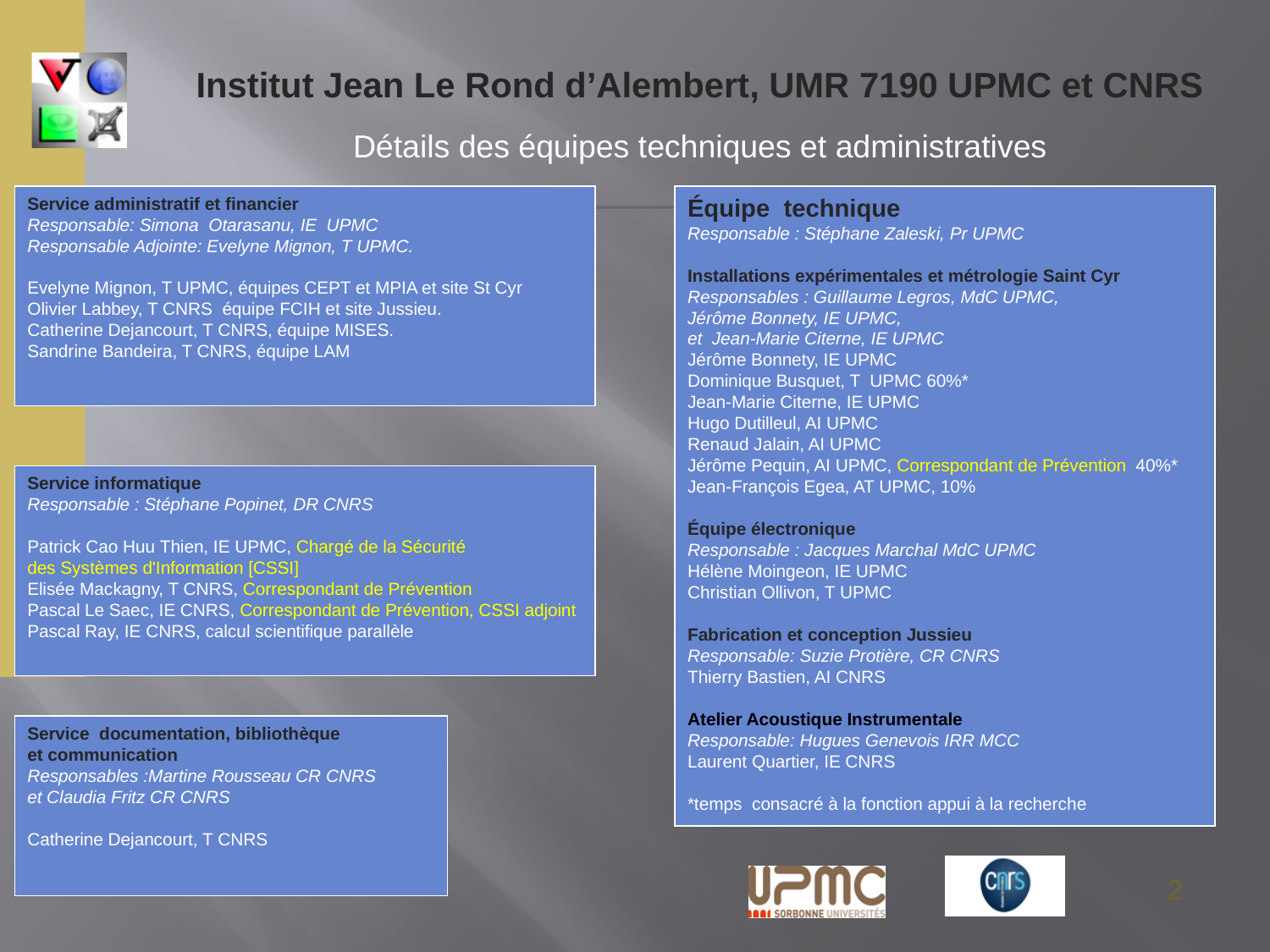

Institut Jean Le Rond d’Alembert, UMR 7190 UPMC et CNRS

Détails des équipes techniques et administratives

Service administratif et financier
Responsable: Simona  Otarasanu, IE  UPMC
Responsable Adjointe: Evelyne Mignon, T UPMC.

Evelyne Mignon, T UPMC, équipes CEPT et MPIA et site St Cyr
Olivier Labbey, T CNRS  équipe FCIH et site Jussieu.
Catherine Dejancourt, T CNRS, équipe MISES.
Sandrine Bandeira, T CNRS, équipe LAM
Équipe  technique
Responsable : Stéphane Zaleski, Pr UPMC

Installations expérimentales et métrologie Saint Cyr
Responsables : Guillaume Legros, MdC UPMC,
Jérôme Bonnety, IE UPMC,
et  Jean-Marie Citerne, IE UPMC
Jérôme Bonnety, IE UPMC
Dominique Busquet, T  UPMC 60%*
Jean-Marie Citerne, IE UPMC
Hugo Dutilleul, AI UPMC
Renaud Jalain, AI UPMC
Jérôme Pequin, AI UPMC, Correspondant de Prévention  40%*
Jean-François Egea, AT UPMC, 10%

Équipe électronique
Responsable : Jacques Marchal MdC UPMC
Hélène Moingeon, IE UPMC
Christian Ollivon, T UPMC

Fabrication et conception Jussieu
Responsable: Suzie Protière, CR CNRS
Thierry Bastien, AI CNRS

Atelier Acoustique Instrumentale
Responsable: Hugues Genevois IRR MCC
Laurent Quartier, IE CNRS

*temps  consacré à la fonction appui à la recherche

Service informatique
Responsable : Stéphane Popinet, DR CNRS

Patrick Cao Huu Thien, IE UPMC, Chargé de la Sécurité
des Systèmes d'Information [CSSI]
Elisée Mackagny, T CNRS, Correspondant de Prévention
Pascal Le Saec, IE CNRS, Correspondant de Prévention, CSSI adjoint
Pascal Ray, IE CNRS, calcul scientifique parallèle
Service  documentation, bibliothèque
et communication
Responsables :Martine Rousseau CR CNRS
et Claudia Fritz CR CNRS

Catherine Dejancourt, T CNRS